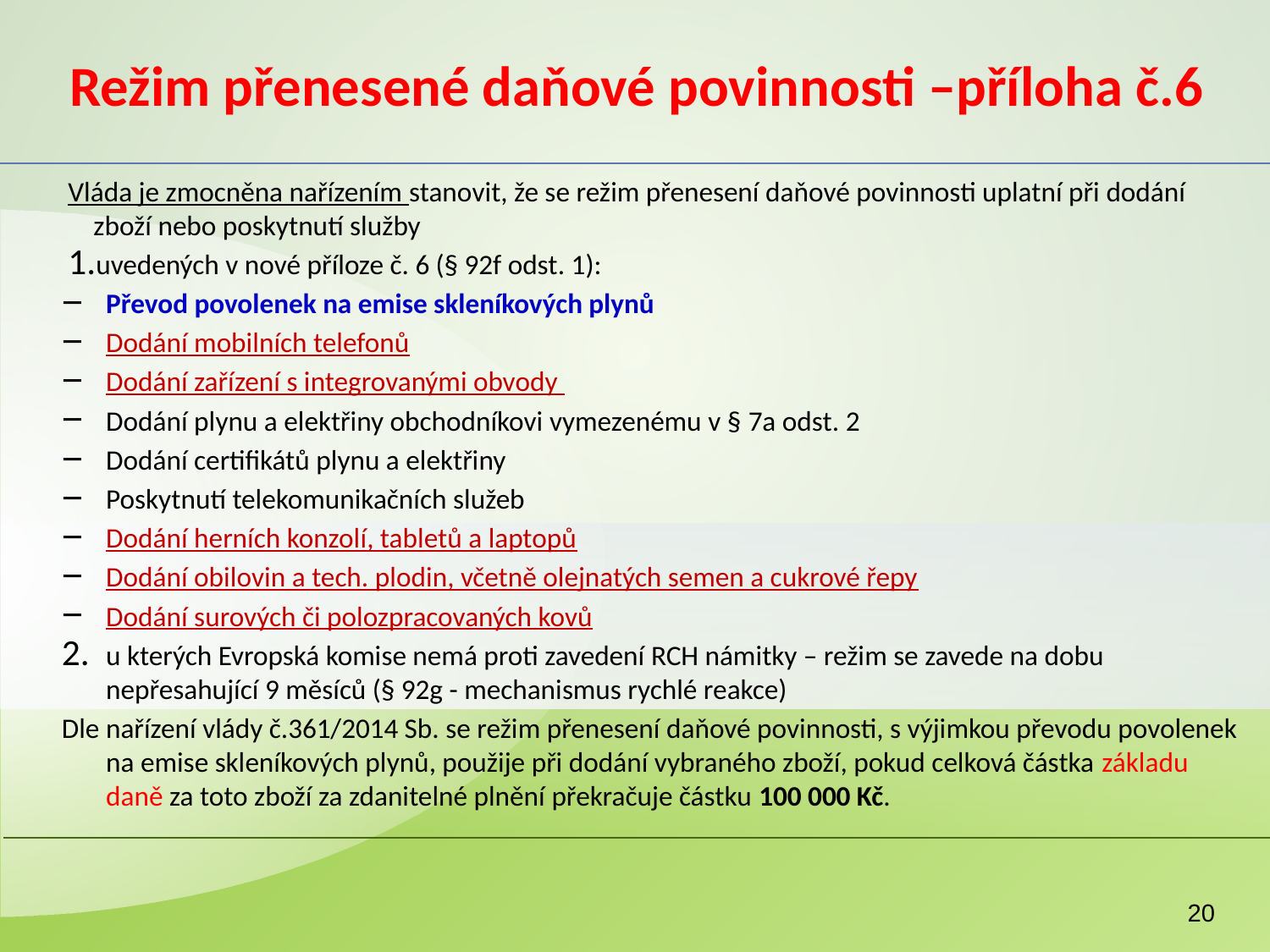

Režim přenesené daňové povinnosti –příloha č.6
Vláda je zmocněna nařízením stanovit, že se režim přenesení daňové povinnosti uplatní při dodání zboží nebo poskytnutí služby
uvedených v nové příloze č. 6 (§ 92f odst. 1):
Převod povolenek na emise skleníkových plynů
Dodání mobilních telefonů
Dodání zařízení s integrovanými obvody
Dodání plynu a elektřiny obchodníkovi vymezenému v § 7a odst. 2
Dodání certifikátů plynu a elektřiny
Poskytnutí telekomunikačních služeb
Dodání herních konzolí, tabletů a laptopů
Dodání obilovin a tech. plodin, včetně olejnatých semen a cukrové řepy
Dodání surových či polozpracovaných kovů
u kterých Evropská komise nemá proti zavedení RCH námitky – režim se zavede na dobu nepřesahující 9 měsíců (§ 92g - mechanismus rychlé reakce)
Dle nařízení vlády č.361/2014 Sb. se režim přenesení daňové povinnosti, s výjimkou převodu povolenek na emise skleníkových plynů, použije při dodání vybraného zboží, pokud celková částka základu daně za toto zboží za zdanitelné plnění překračuje částku 100 000 Kč.

20